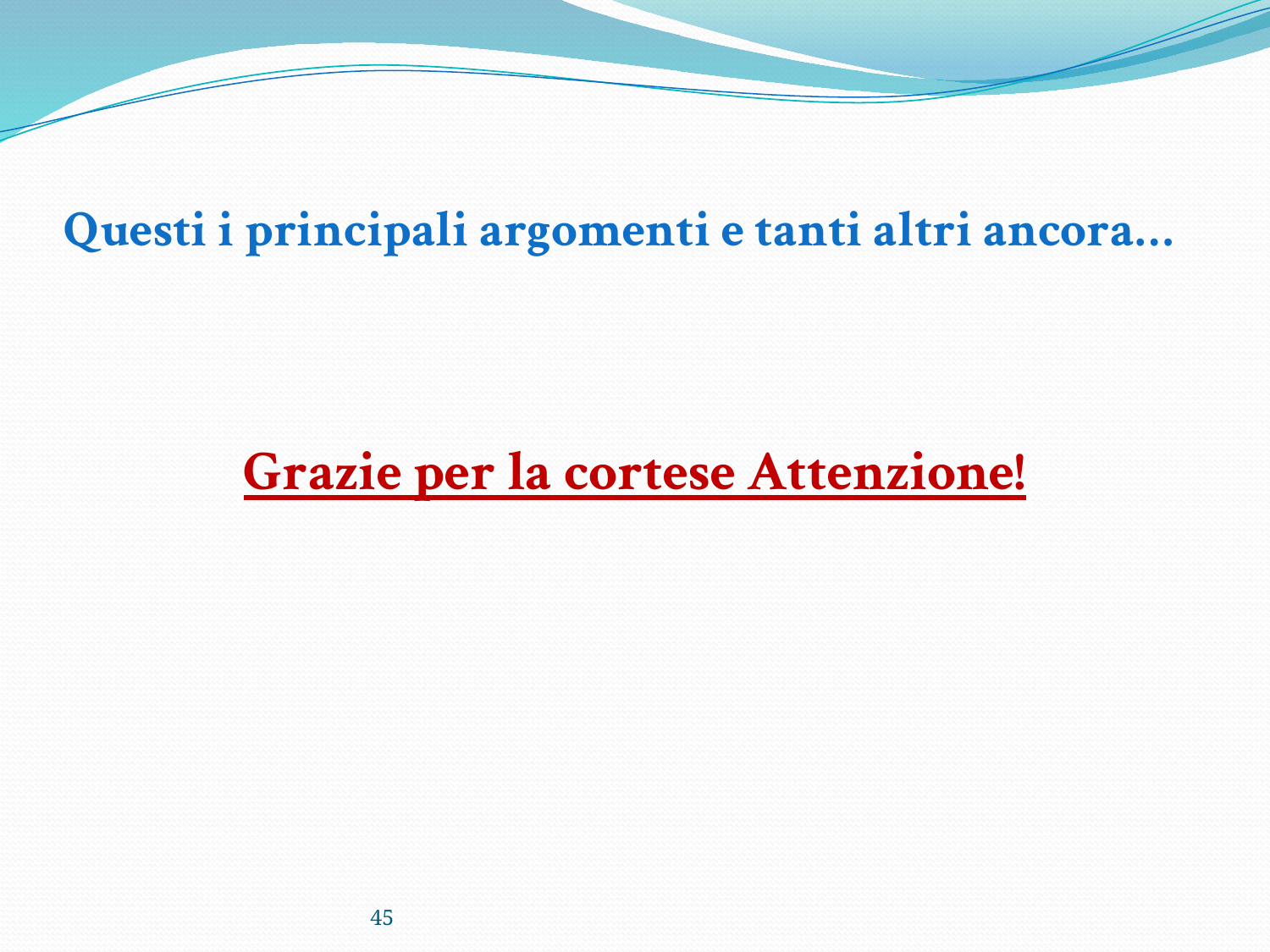

# Questi i principali argomenti e tanti altri ancora…

Grazie per la cortese Attenzione!

45